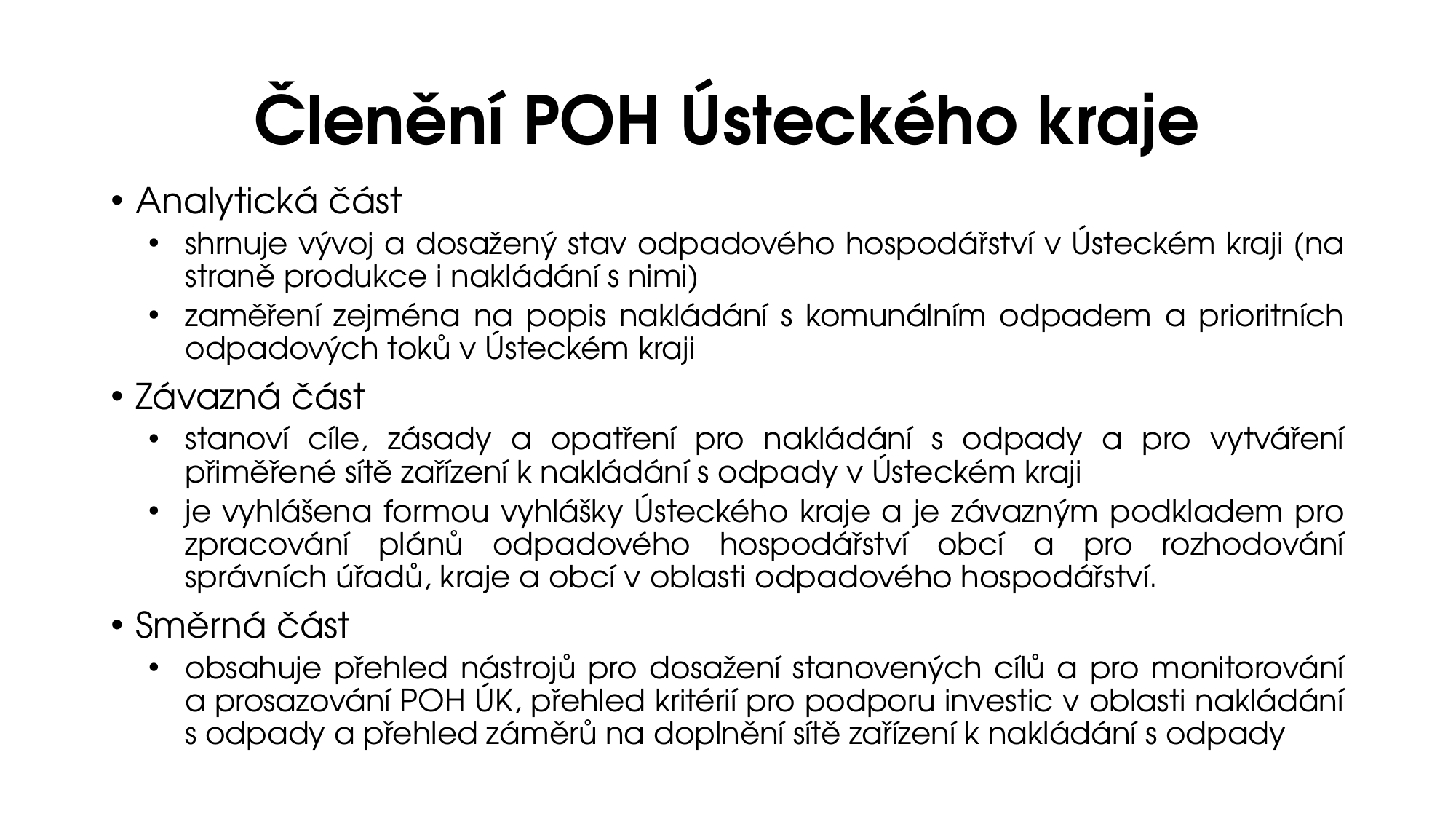

# Členění POH Ústeckého kraje
Analytická část
shrnuje vývoj a dosažený stav odpadového hospodářství v Ústeckém kraji (na straně produkce i nakládání s nimi)
zaměření zejména na popis nakládání s komunálním odpadem a prioritních odpadových toků v Ústeckém kraji
Závazná část
stanoví cíle, zásady a opatření pro nakládání s odpady a pro vytváření přiměřené sítě zařízení k nakládání s odpady v Ústeckém kraji
je vyhlášena formou vyhlášky Ústeckého kraje a je závazným podkladem pro zpracování plánů odpadového hospodářství obcí a pro rozhodování správních úřadů, kraje a obcí v oblasti odpadového hospodářství.
Směrná část
obsahuje přehled nástrojů pro dosažení stanovených cílů a pro monitorování a prosazování POH ÚK, přehled kritérií pro podporu investic v oblasti nakládání s odpady a přehled záměrů na doplnění sítě zařízení k nakládání s odpady